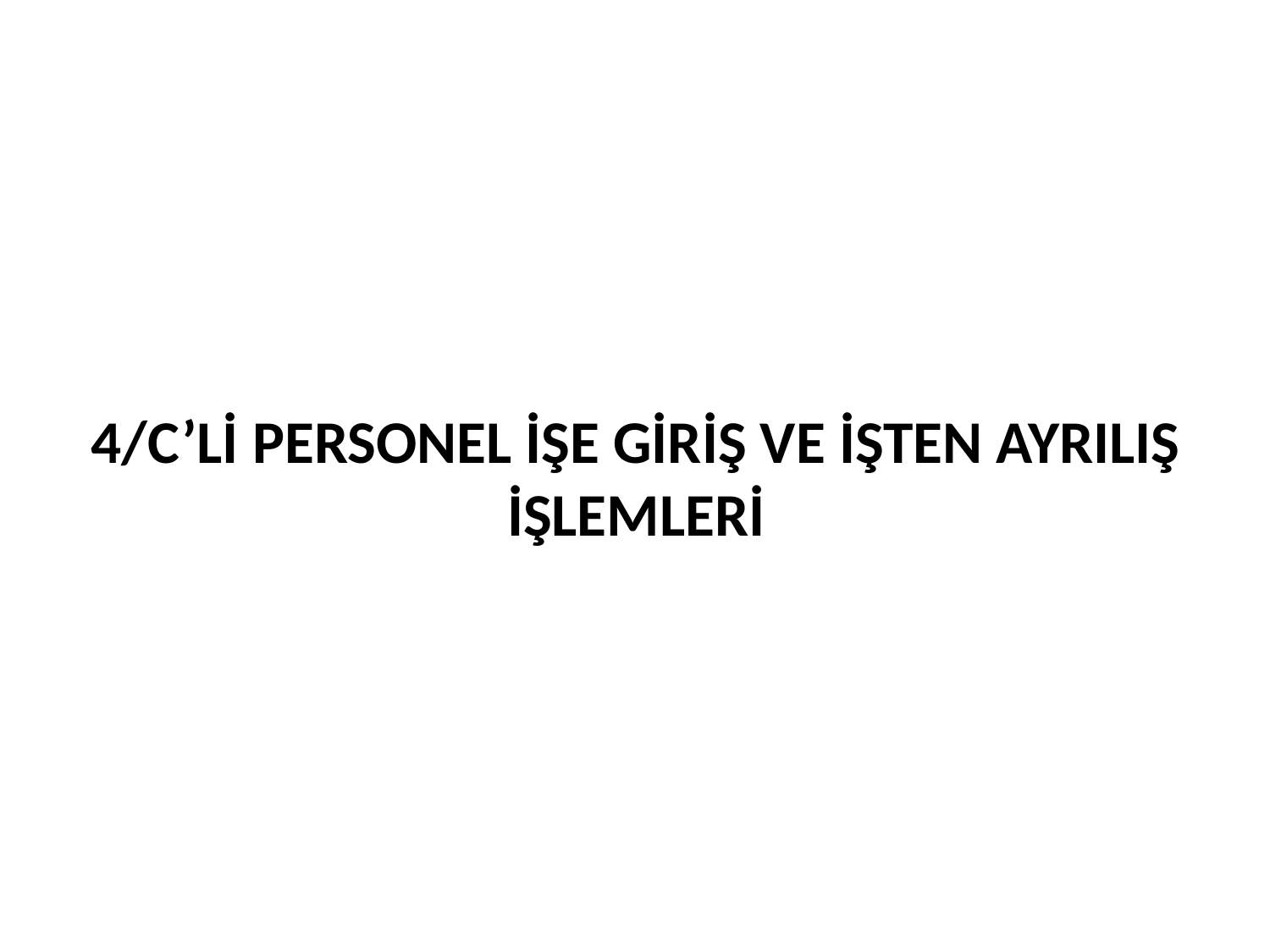

# 4/C’Lİ PERSONEL İŞE GİRİŞ VE İŞTEN AYRILIŞ İŞLEMLERİ